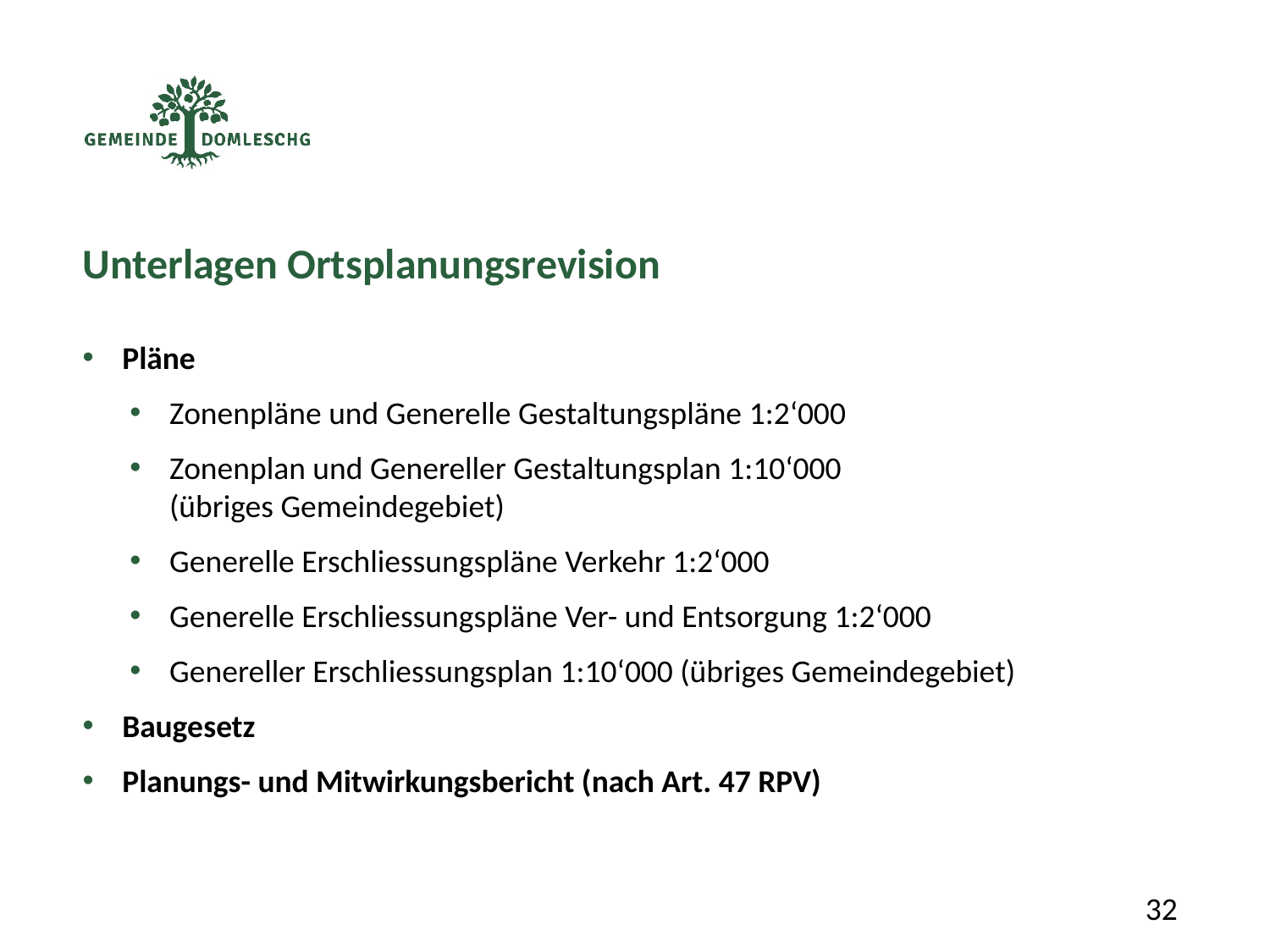

Unterlagen Ortsplanungsrevision

Pläne
Zonenpläne und Generelle Gestaltungspläne 1:2‘000
Zonenplan und Genereller Gestaltungsplan 1:10‘000
(übriges Gemeindegebiet)
Generelle Erschliessungspläne Verkehr 1:2‘000
Generelle Erschliessungspläne Ver- und Entsorgung 1:2‘000
Genereller Erschliessungsplan 1:10‘000 (übriges Gemeindegebiet)
Baugesetz
Planungs- und Mitwirkungsbericht (nach Art. 47 RPV)